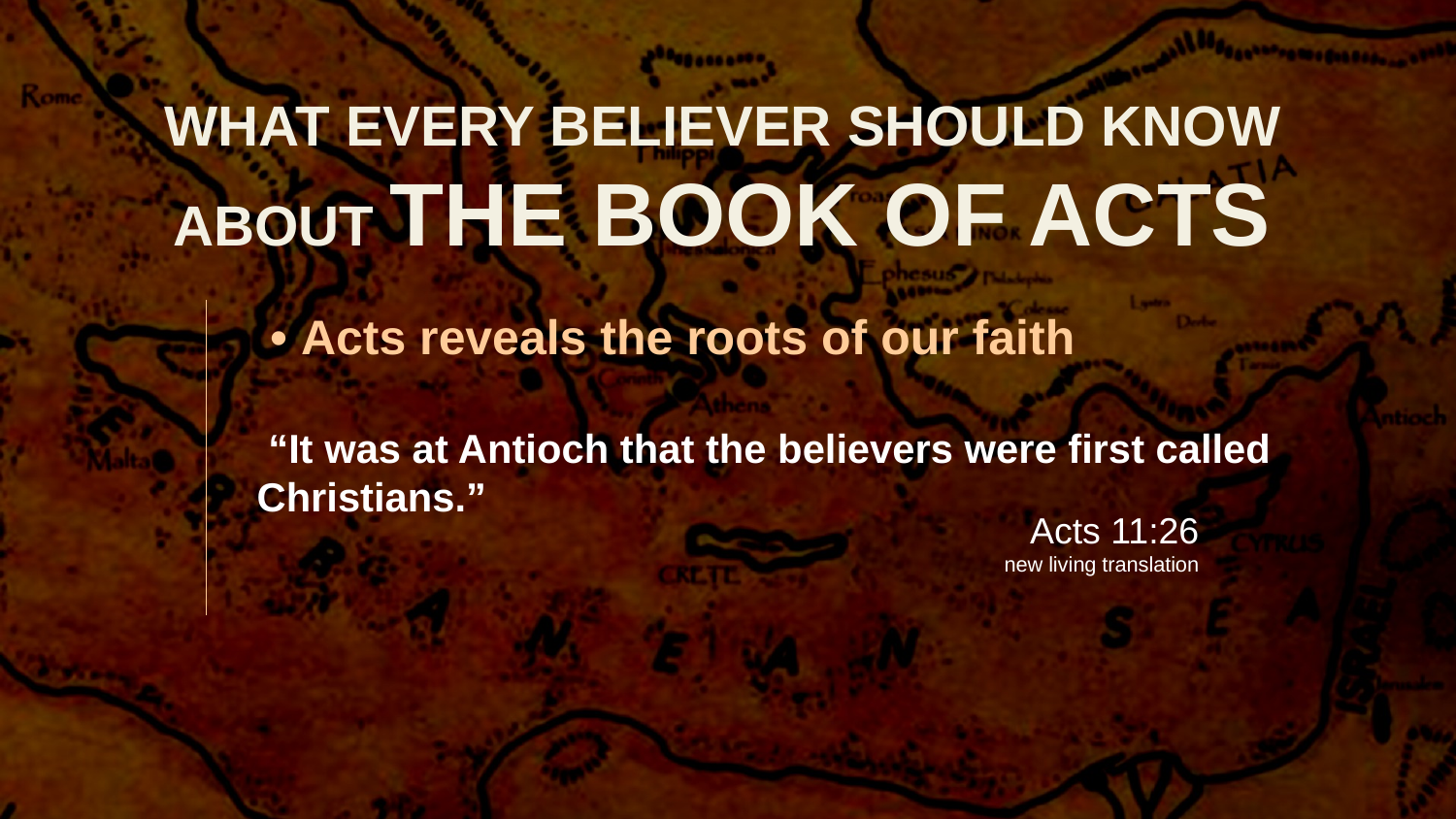

WHAT EVERY BELIEVER SHOULD KNOW ABOUT THE BOOK OF ACTS
 • Acts reveals the roots of our faith
 “It was at Antioch that the believers were first called Christians.”
Acts 11:26
new living translation